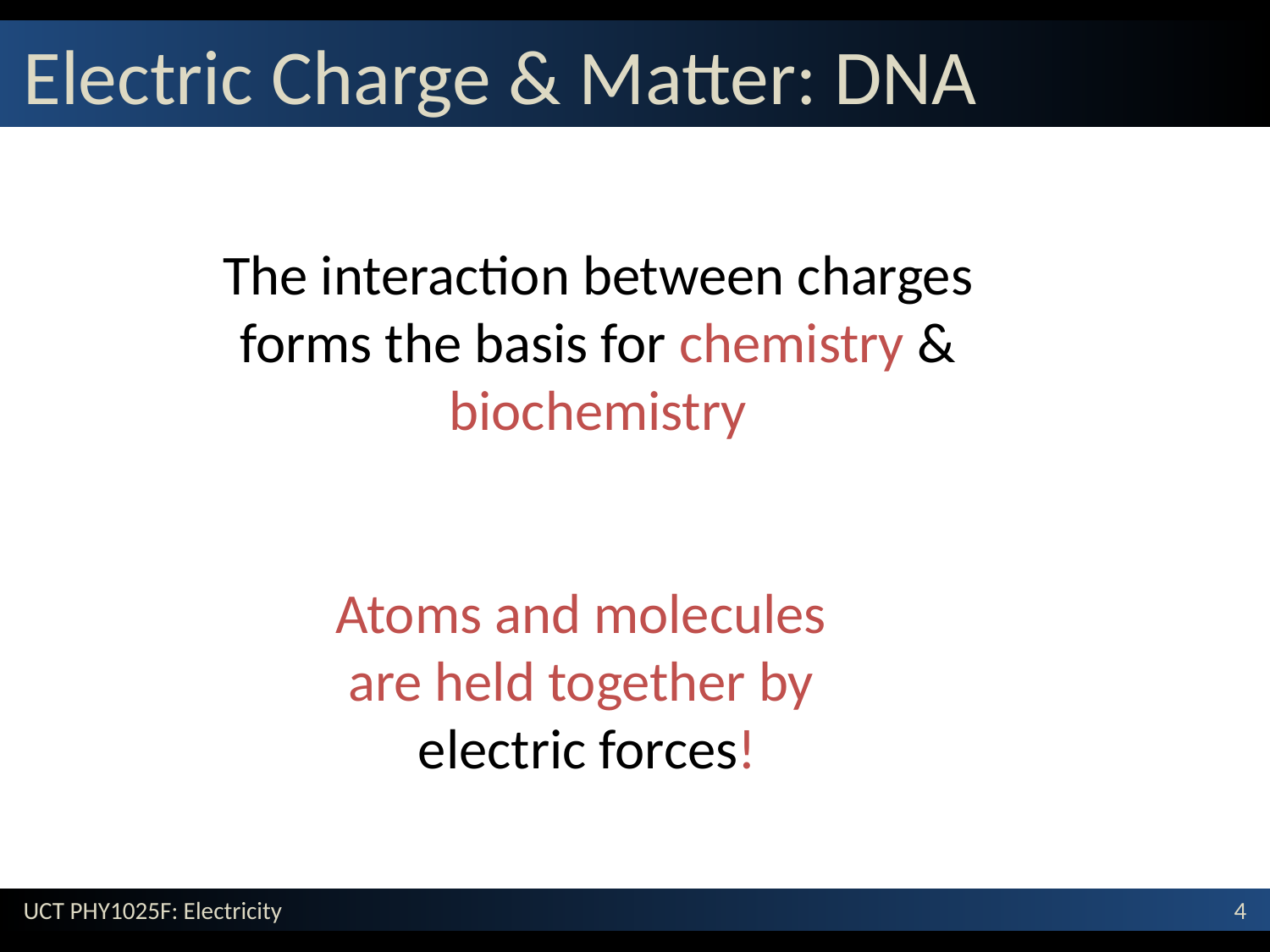

# Electric Charge & Matter: DNA
The interaction between charges forms the basis for chemistry & biochemistry
Atoms and molecules
are held together by
electric forces!